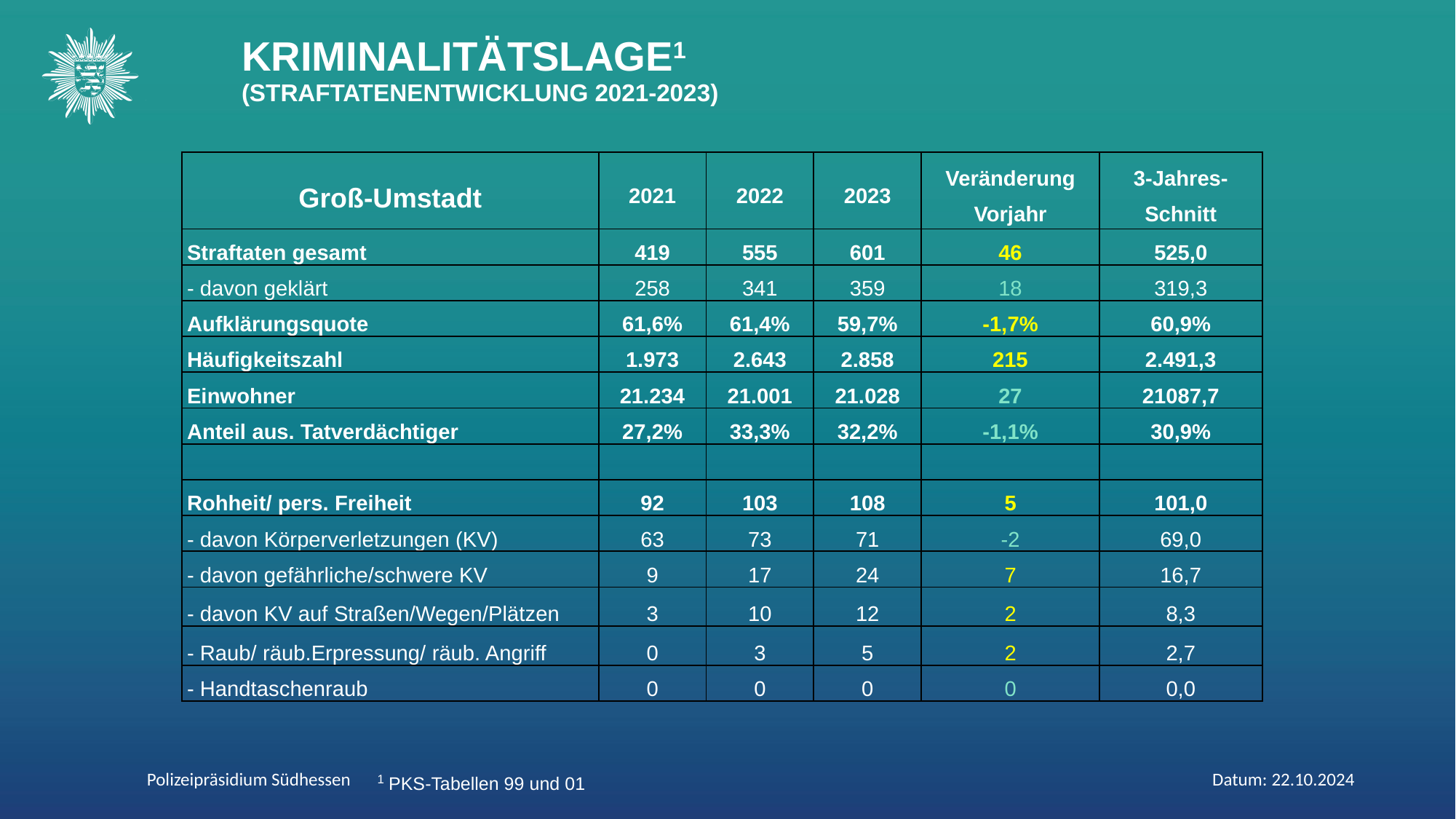

KRIMINALITÄTSLAGE1
(STRAFTATENENTWICKLUNG 2021-2023)
| Groß-Umstadt | 2021 | 2022 | 2023 | Veränderung Vorjahr | 3-Jahres- Schnitt |
| --- | --- | --- | --- | --- | --- |
| Straftaten gesamt | 419 | 555 | 601 | 46 | 525,0 |
| - davon geklärt | 258 | 341 | 359 | 18 | 319,3 |
| Aufklärungsquote | 61,6% | 61,4% | 59,7% | -1,7% | 60,9% |
| Häufigkeitszahl | 1.973 | 2.643 | 2.858 | 215 | 2.491,3 |
| Einwohner | 21.234 | 21.001 | 21.028 | 27 | 21087,7 |
| Anteil aus. Tatverdächtiger | 27,2% | 33,3% | 32,2% | -1,1% | 30,9% |
|  |  |  |  |  |  |
| Rohheit/ pers. Freiheit | 92 | 103 | 108 | 5 | 101,0 |
| - davon Körperverletzungen (KV) | 63 | 73 | 71 | -2 | 69,0 |
| - davon gefährliche/schwere KV | 9 | 17 | 24 | 7 | 16,7 |
| - davon KV auf Straßen/Wegen/Plätzen | 3 | 10 | 12 | 2 | 8,3 |
| - Raub/ räub.Erpressung/ räub. Angriff | 0 | 3 | 5 | 2 | 2,7 |
| - Handtaschenraub | 0 | 0 | 0 | 0 | 0,0 |
1 PKS-Tabellen 99 und 01